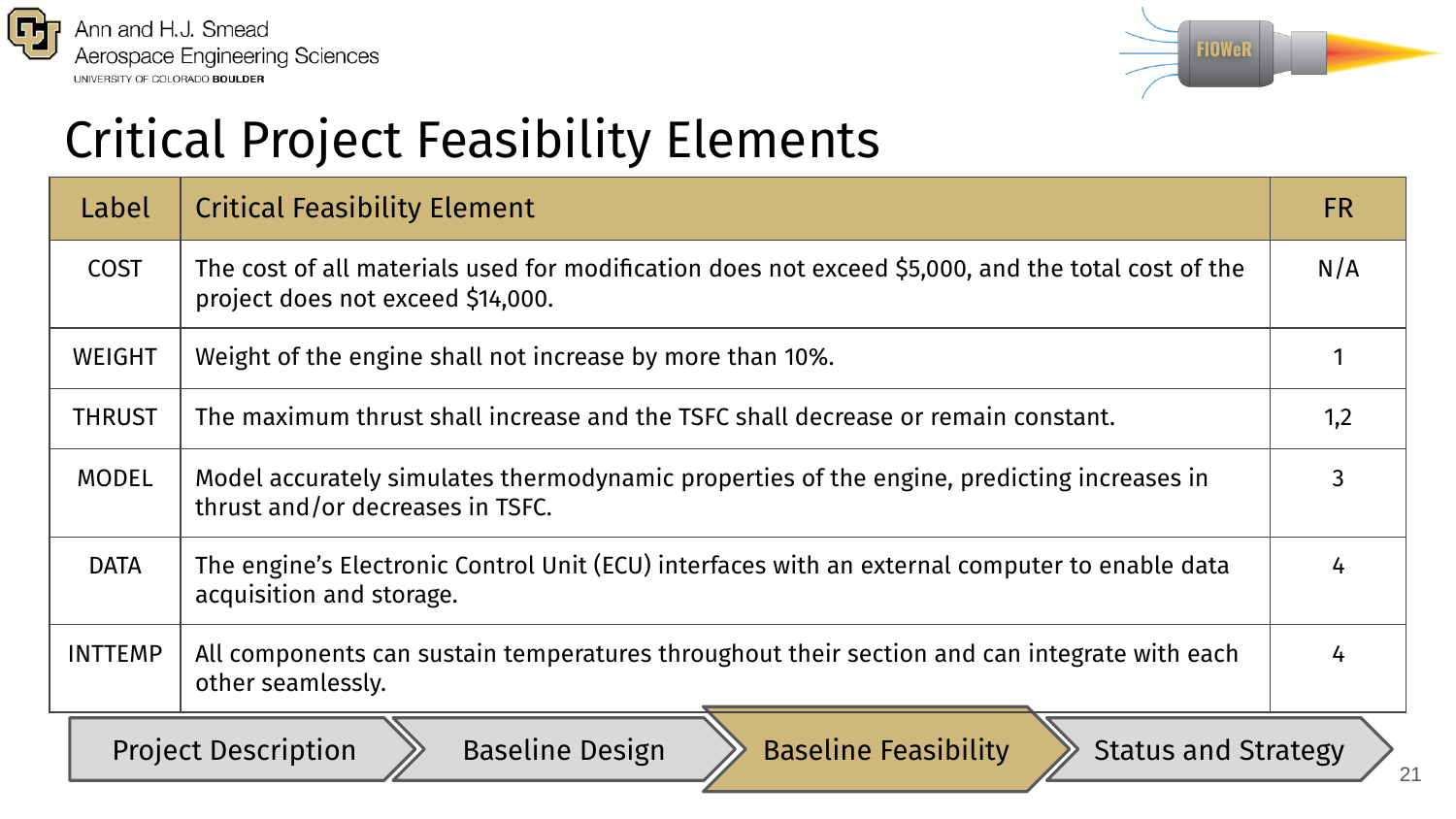

# Critical Project Feasibility Elements
| Label | Critical Feasibility Element | FR |
| --- | --- | --- |
| COST | The cost of all materials used for modification does not exceed $5,000, and the total cost of the project does not exceed $14,000. | N/A |
| WEIGHT | Weight of the engine shall not increase by more than 10%. | 1 |
| THRUST | The maximum thrust shall increase and the TSFC shall decrease or remain constant. | 1,2 |
| MODEL | Model accurately simulates thermodynamic properties of the engine, predicting increases in thrust and/or decreases in TSFC. | 3 |
| DATA | The engine’s Electronic Control Unit (ECU) interfaces with an external computer to enable data acquisition and storage. | 4 |
| INTTEMP | All components can sustain temperatures throughout their section and can integrate with each other seamlessly. | 4 |
Baseline Feasibility
Project Description
Baseline Design
Status and Strategy
21